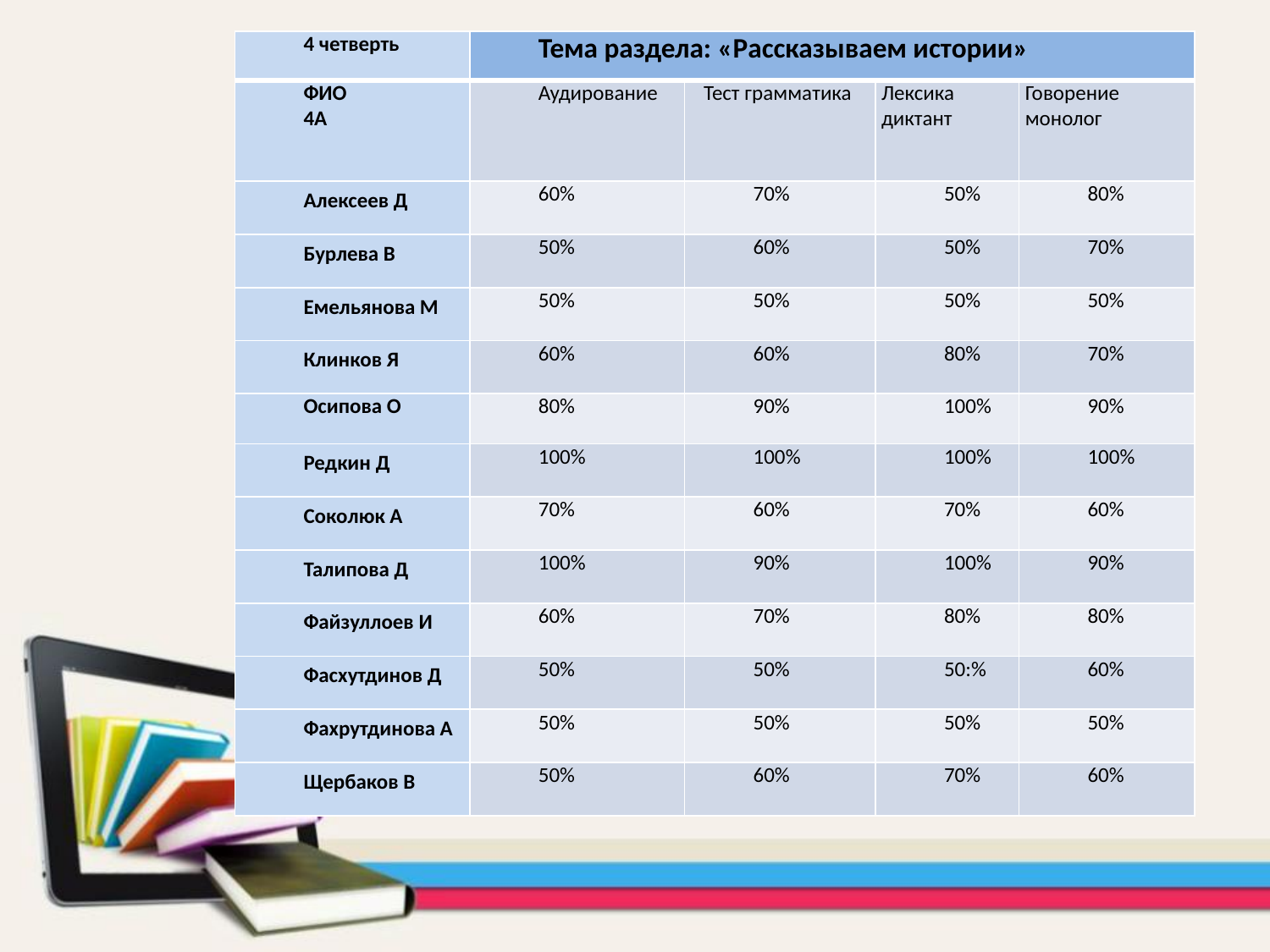

| 4 четверть | Тема раздела: «Рассказываем истории» |  |  |  |
| --- | --- | --- | --- | --- |
| ФИО 4А | Аудирование | Тест грамматика | Лексика диктант | Говорение монолог |
| Алексеев Д | 60% | 70% | 50% | 80% |
| Бурлева В | 50% | 60% | 50% | 70% |
| Емельянова М | 50% | 50% | 50% | 50% |
| Клинков Я | 60% | 60% | 80% | 70% |
| Осипова О | 80% | 90% | 100% | 90% |
| Редкин Д | 100% | 100% | 100% | 100% |
| Соколюк А | 70% | 60% | 70% | 60% |
| Талипова Д | 100% | 90% | 100% | 90% |
| Файзуллоев И | 60% | 70% | 80% | 80% |
| Фасхутдинов Д | 50% | 50% | 50:% | 60% |
| Фахрутдинова А | 50% | 50% | 50% | 50% |
| Щербаков В | 50% | 60% | 70% | 60% |